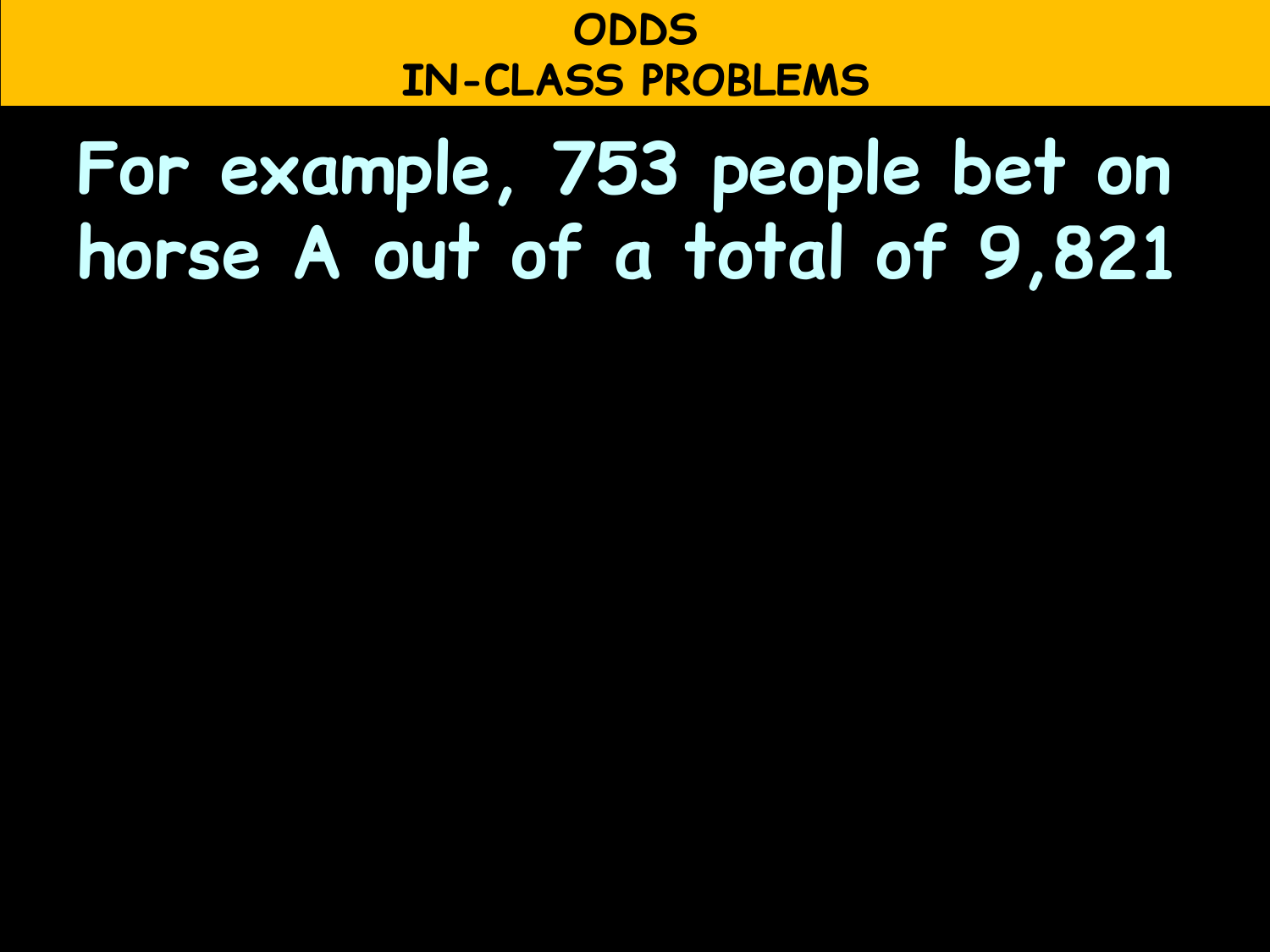

ODDS
IN-CLASS PROBLEMS
For example, 753 people bet on horse A out of a total of 9,821